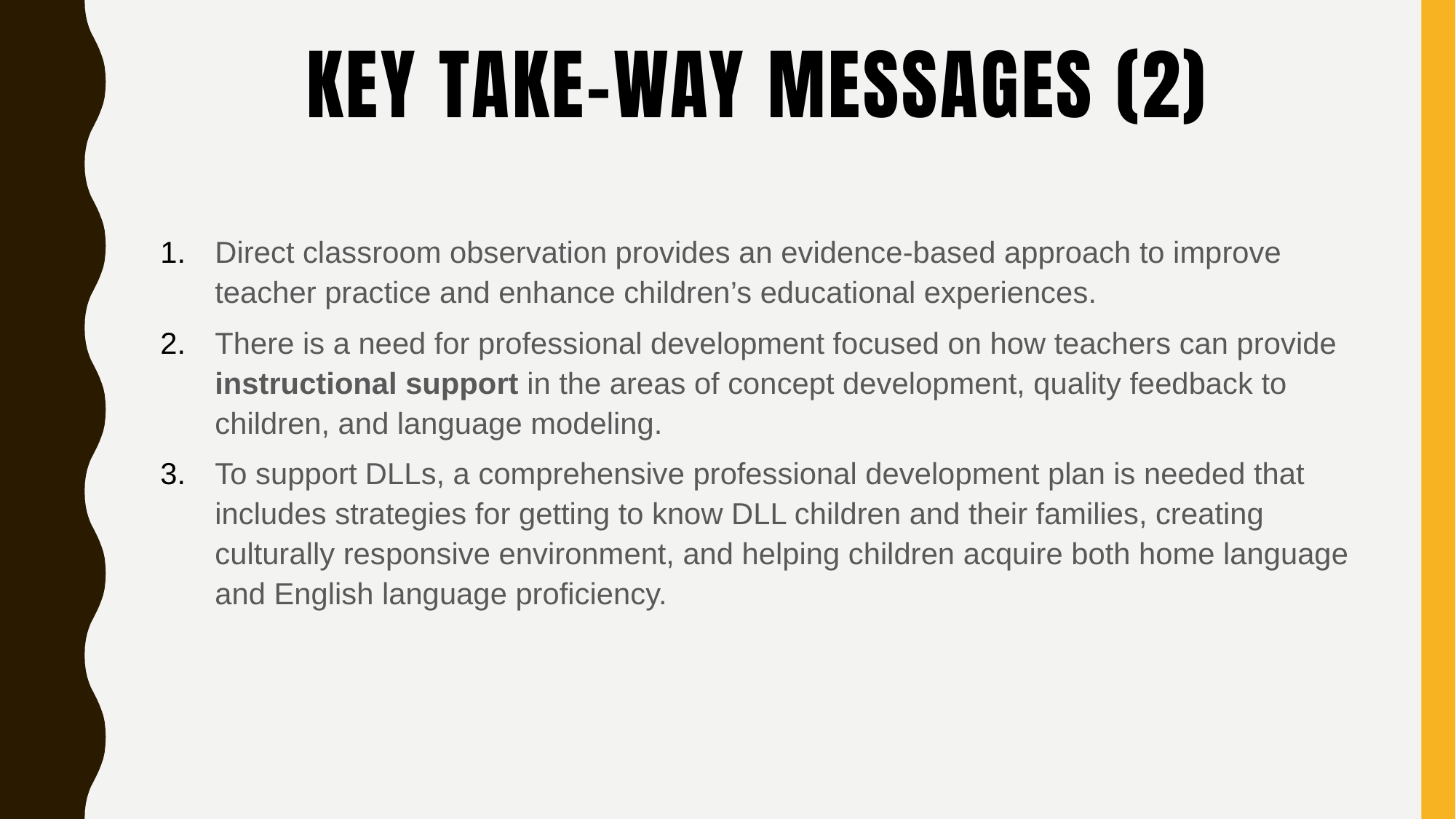

# Key Take-way Messages (2)
Direct classroom observation provides an evidence-based approach to improve teacher practice and enhance children’s educational experiences.
There is a need for professional development focused on how teachers can provide instructional support in the areas of concept development, quality feedback to children, and language modeling.
To support DLLs, a comprehensive professional development plan is needed that includes strategies for getting to know DLL children and their families, creating culturally responsive environment, and helping children acquire both home language and English language proficiency.